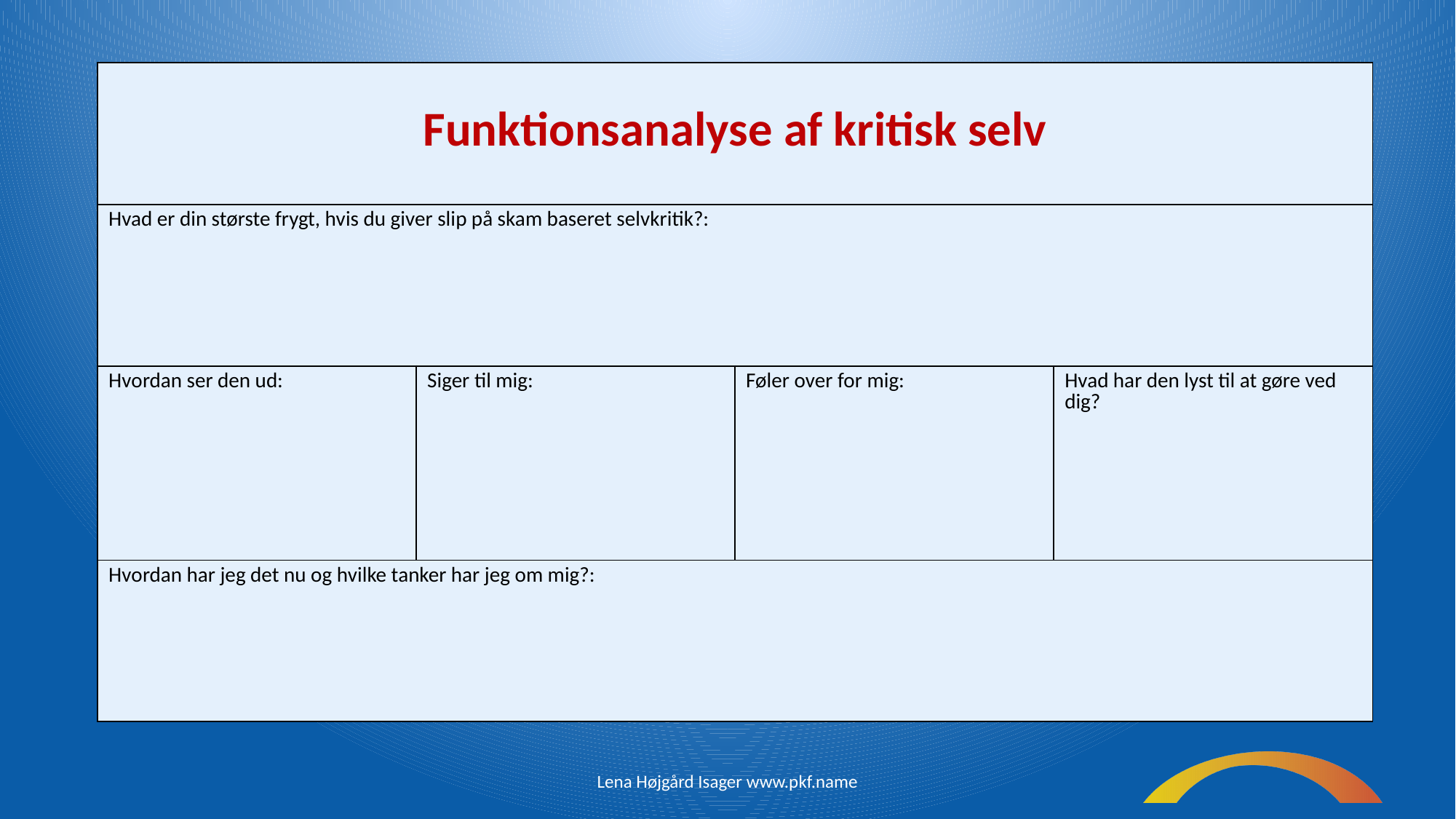

| Funktionsanalyse af kritisk selv |  |  |  |
| --- | --- | --- | --- |
| Hvad er din største frygt, hvis du giver slip på skam baseret selvkritik?: |  |  |  |
| Hvordan ser den ud: | Siger til mig: | Føler over for mig: | Hvad har den lyst til at gøre ved dig? |
| Hvordan har jeg det nu og hvilke tanker har jeg om mig?: |  |  |  |
Lena Højgård Isager www.pkf.name